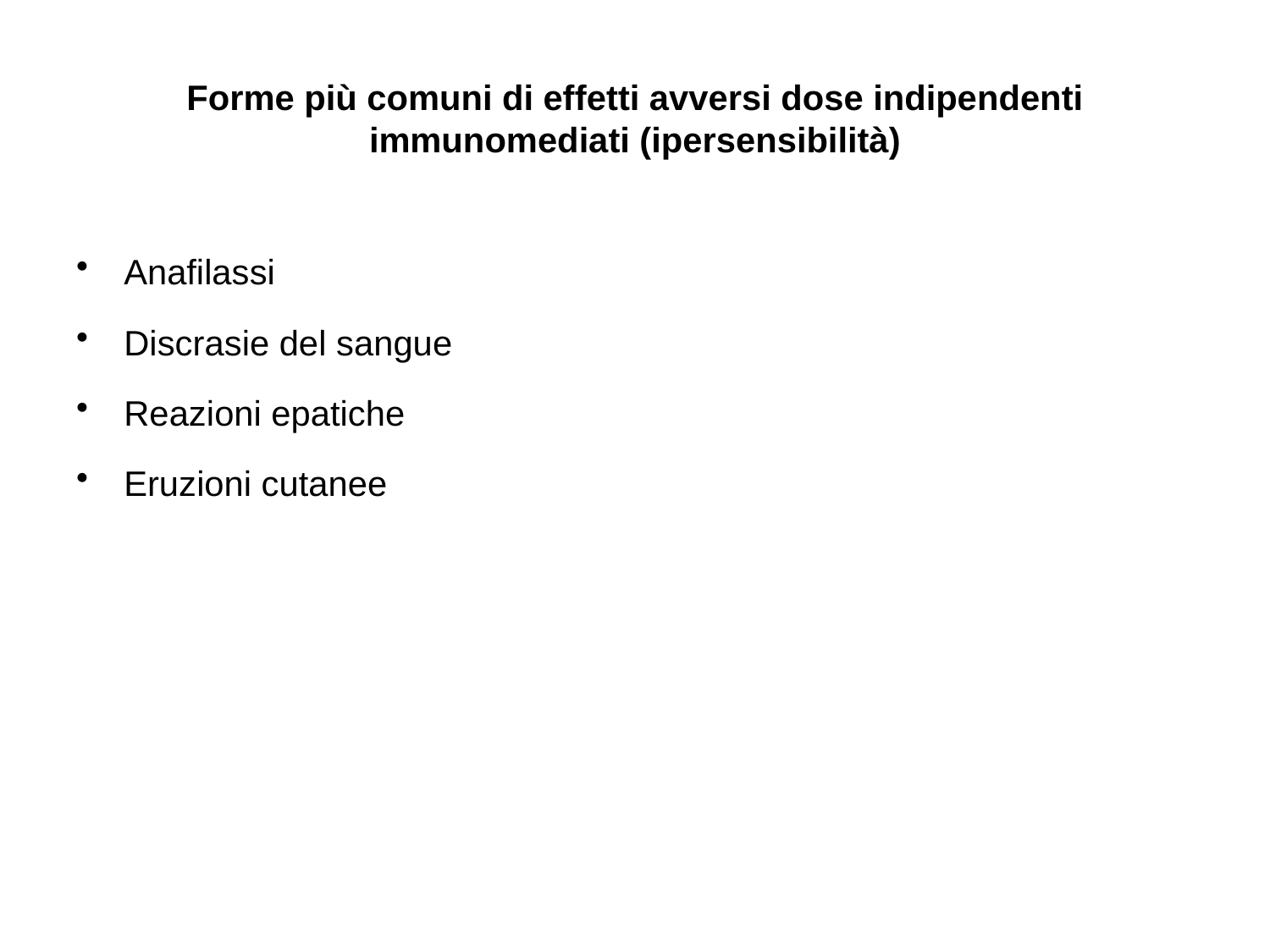

# Forme più comuni di effetti avversi dose indipendenti immunomediati (ipersensibilità)
Anafilassi
Discrasie del sangue
Reazioni epatiche
Eruzioni cutanee